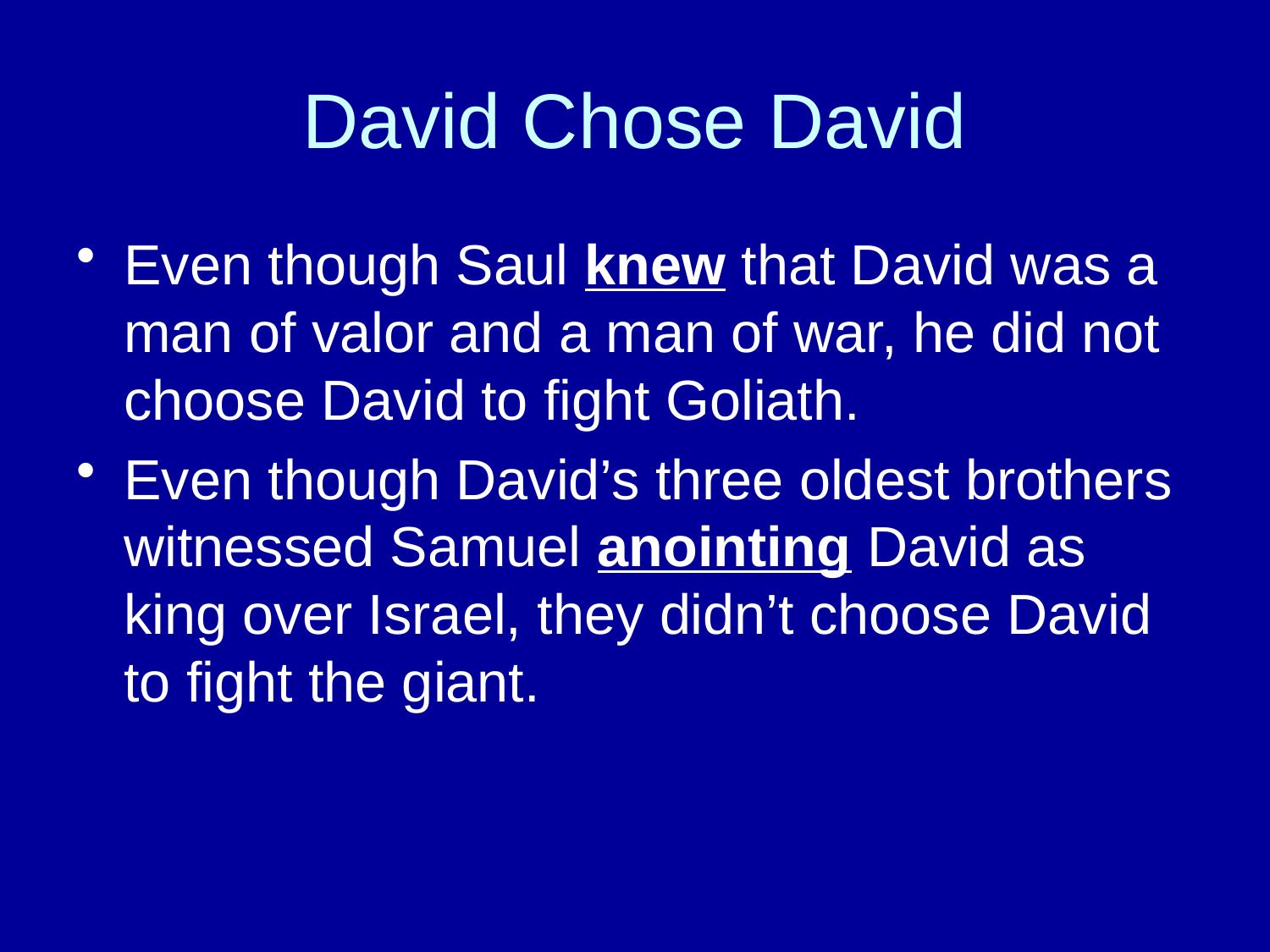

# David Chose David
Even though Saul knew that David was a man of valor and a man of war, he did not choose David to fight Goliath.
Even though David’s three oldest brothers witnessed Samuel anointing David as king over Israel, they didn’t choose David to fight the giant.